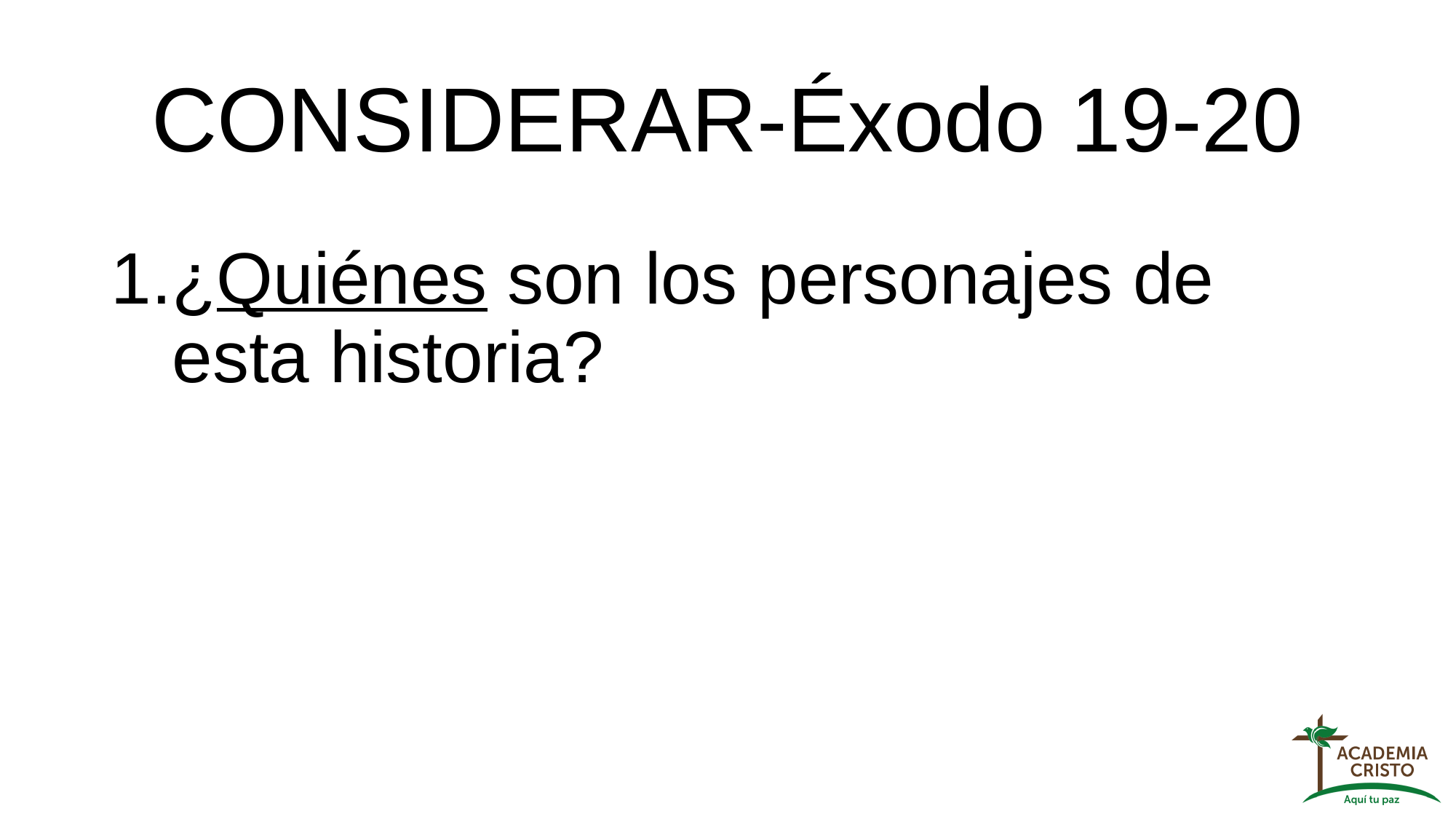

# CONSIDERAR-Éxodo 19-20
¿Quiénes son los personajes de esta historia?